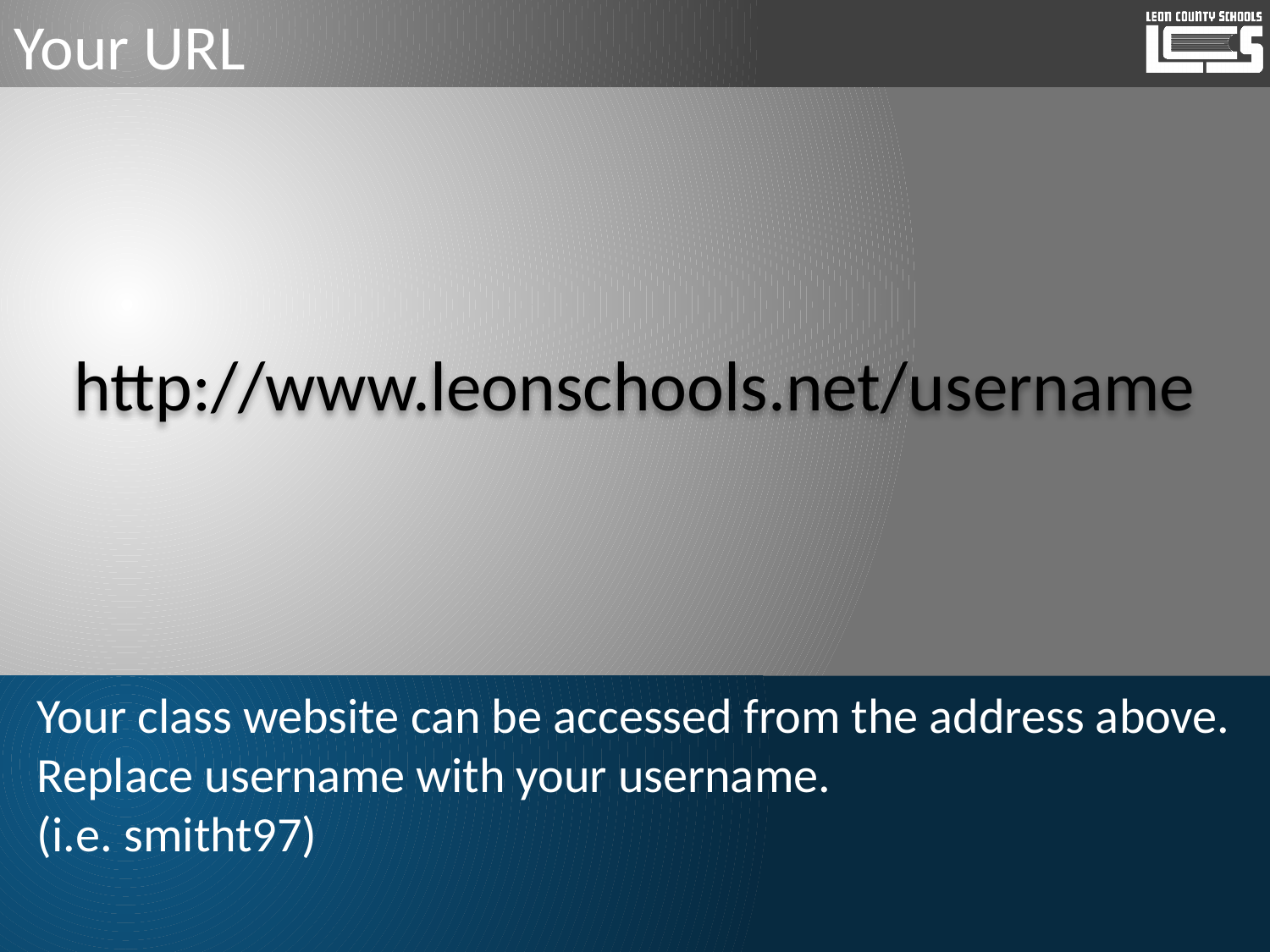

# Your URL
http://www.leonschools.net/username
Your class website can be accessed from the address above. Replace username with your username.
(i.e. smitht97)